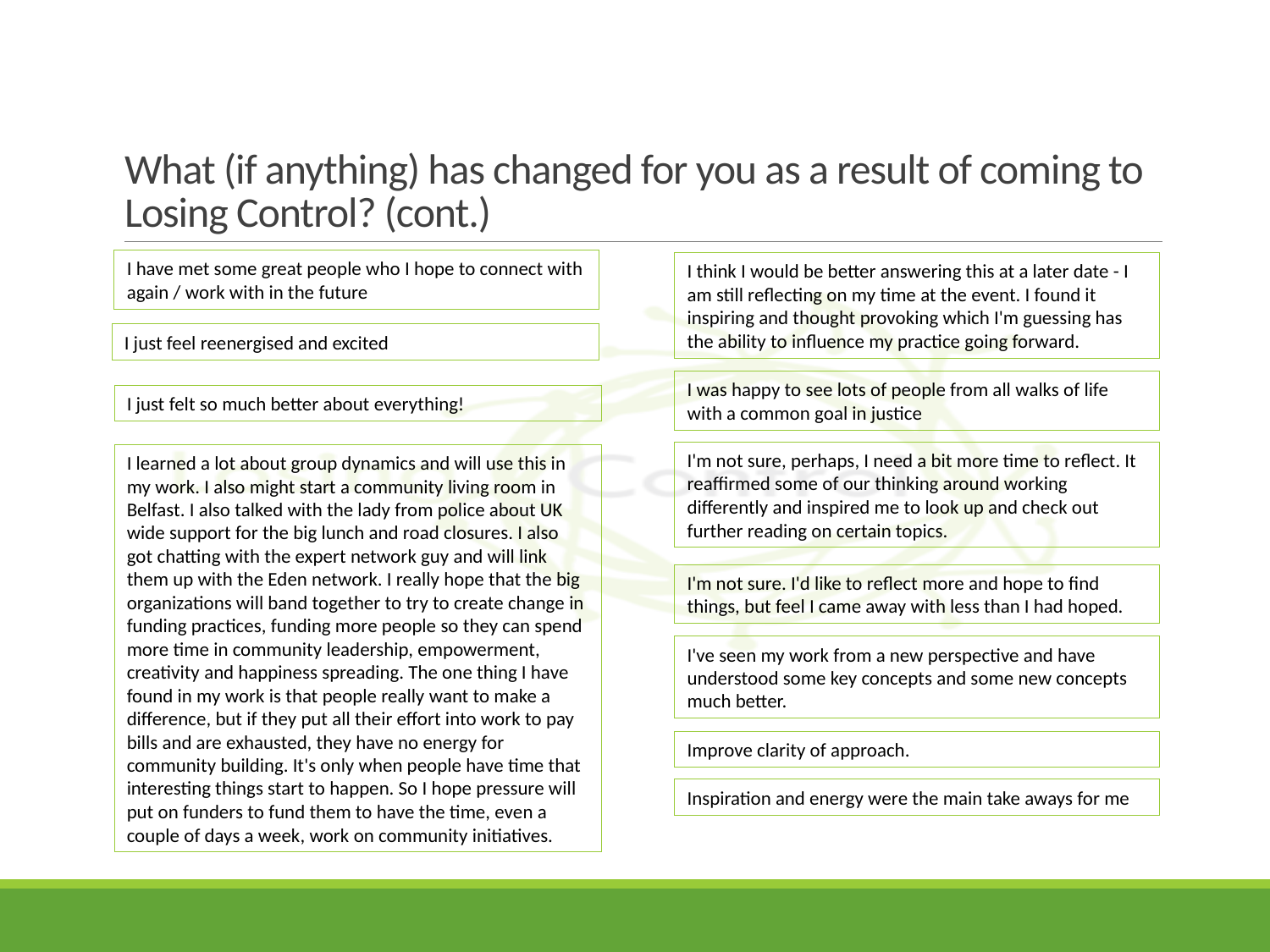

# What (if anything) has changed for you as a result of coming to Losing Control? (cont.)
I have met some great people who I hope to connect with again / work with in the future
I think I would be better answering this at a later date - I am still reflecting on my time at the event. I found it inspiring and thought provoking which I'm guessing has the ability to influence my practice going forward.
I just feel reenergised and excited
I was happy to see lots of people from all walks of life with a common goal in justice
I just felt so much better about everything!
I'm not sure, perhaps, I need a bit more time to reflect. It reaffirmed some of our thinking around working differently and inspired me to look up and check out further reading on certain topics.
I learned a lot about group dynamics and will use this in my work. I also might start a community living room in Belfast. I also talked with the lady from police about UK wide support for the big lunch and road closures. I also got chatting with the expert network guy and will link them up with the Eden network. I really hope that the big organizations will band together to try to create change in funding practices, funding more people so they can spend more time in community leadership, empowerment, creativity and happiness spreading. The one thing I have found in my work is that people really want to make a difference, but if they put all their effort into work to pay bills and are exhausted, they have no energy for community building. It's only when people have time that interesting things start to happen. So I hope pressure will put on funders to fund them to have the time, even a couple of days a week, work on community initiatives.
I'm not sure. I'd like to reflect more and hope to find things, but feel I came away with less than I had hoped.
I've seen my work from a new perspective and have understood some key concepts and some new concepts much better.
Improve clarity of approach.
Inspiration and energy were the main take aways for me